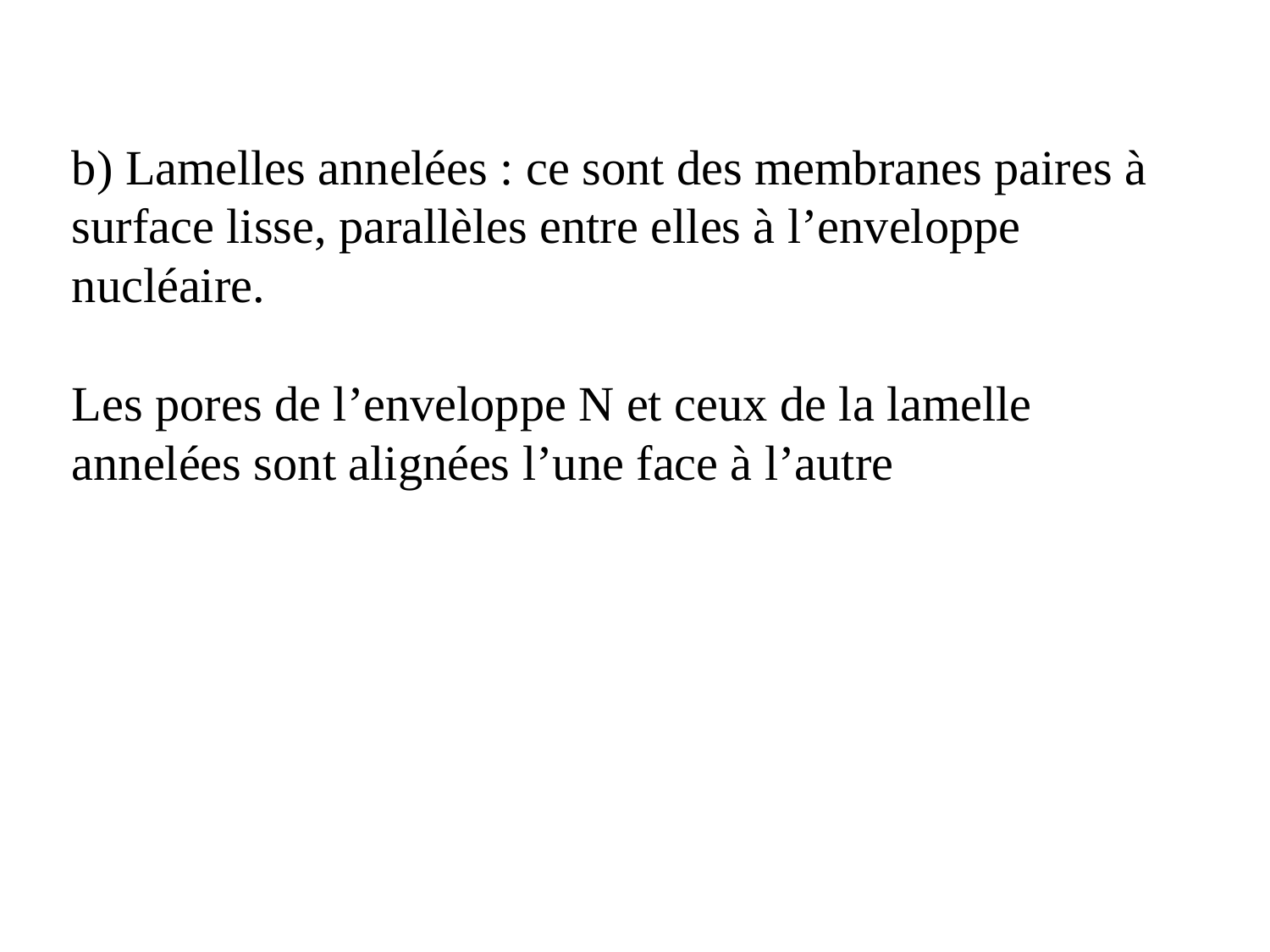

b) Lamelles annelées : ce sont des membranes paires à surface lisse, parallèles entre elles à l’enveloppe nucléaire.

Les pores de l’enveloppe N et ceux de la lamelle annelées sont alignées l’une face à l’autre